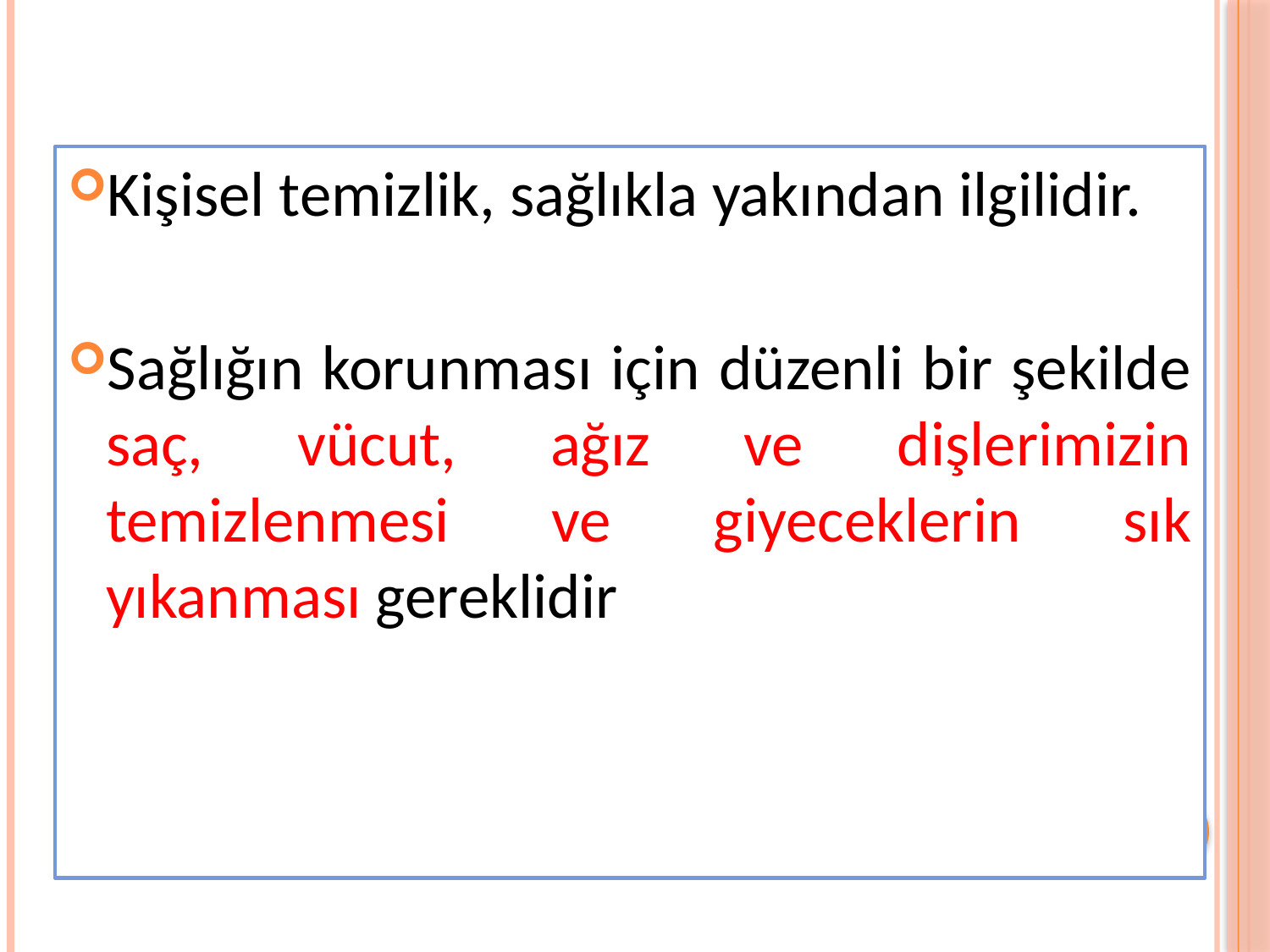

Kişisel temizlik, sağlıkla yakından ilgilidir.

Sağlığın korunması için düzenli bir şekilde saç, vücut, ağız ve dişlerimizin temizlenmesi ve giyeceklerin sık yıkanması gereklidir.